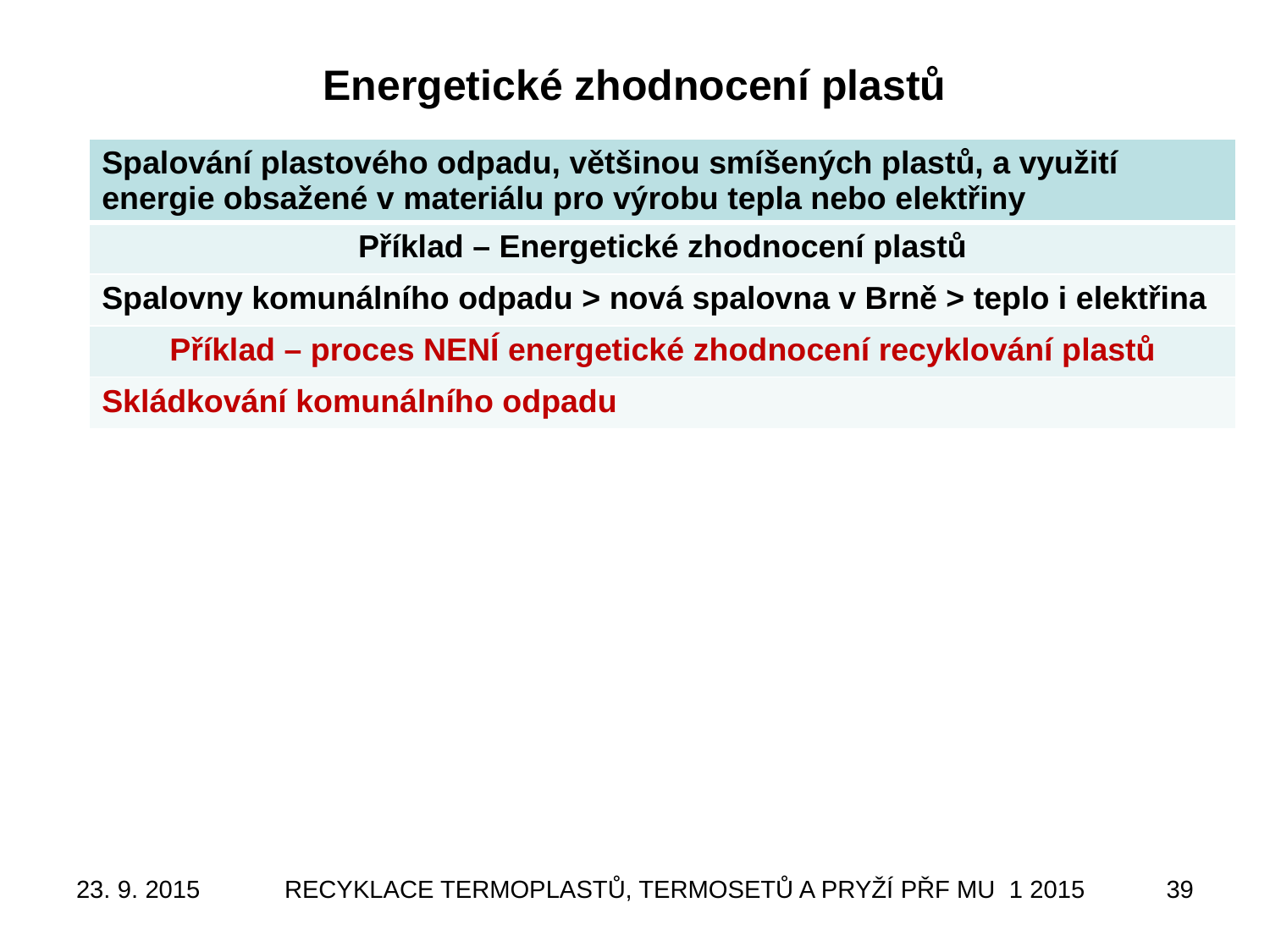

# Energetické zhodnocení plastů
| Spalování plastového odpadu, většinou smíšených plastů, a využití energie obsažené v materiálu pro výrobu tepla nebo elektřiny |
| --- |
| Příklad – Energetické zhodnocení plastů |
| Spalovny komunálního odpadu > nová spalovna v Brně > teplo i elektřina |
| Příklad – proces NENÍ energetické zhodnocení recyklování plastů |
| Skládkování komunálního odpadu |
23. 9. 2015
RECYKLACE TERMOPLASTŮ, TERMOSETŮ A PRYŽÍ PŘF MU  1 2015
39